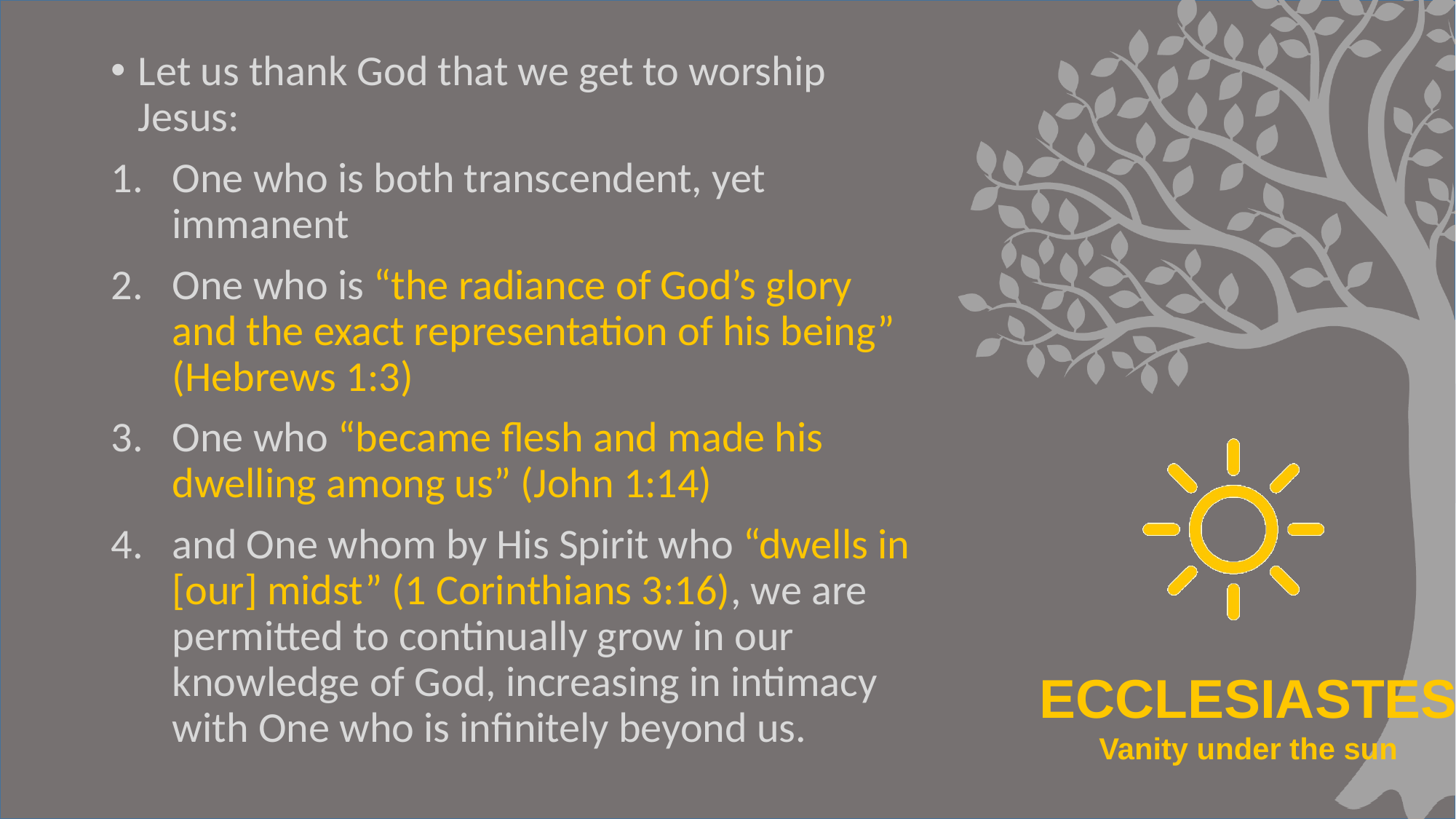

#
Let us thank God that we get to worship Jesus:
One who is both transcendent, yet immanent
One who is “the radiance of God’s glory and the exact representation of his being” (Hebrews 1:3)
One who “became flesh and made his dwelling among us” (John 1:14)
and One whom by His Spirit who “dwells in [our] midst” (1 Corinthians 3:16), we are permitted to continually grow in our knowledge of God, increasing in intimacy with One who is infinitely beyond us.